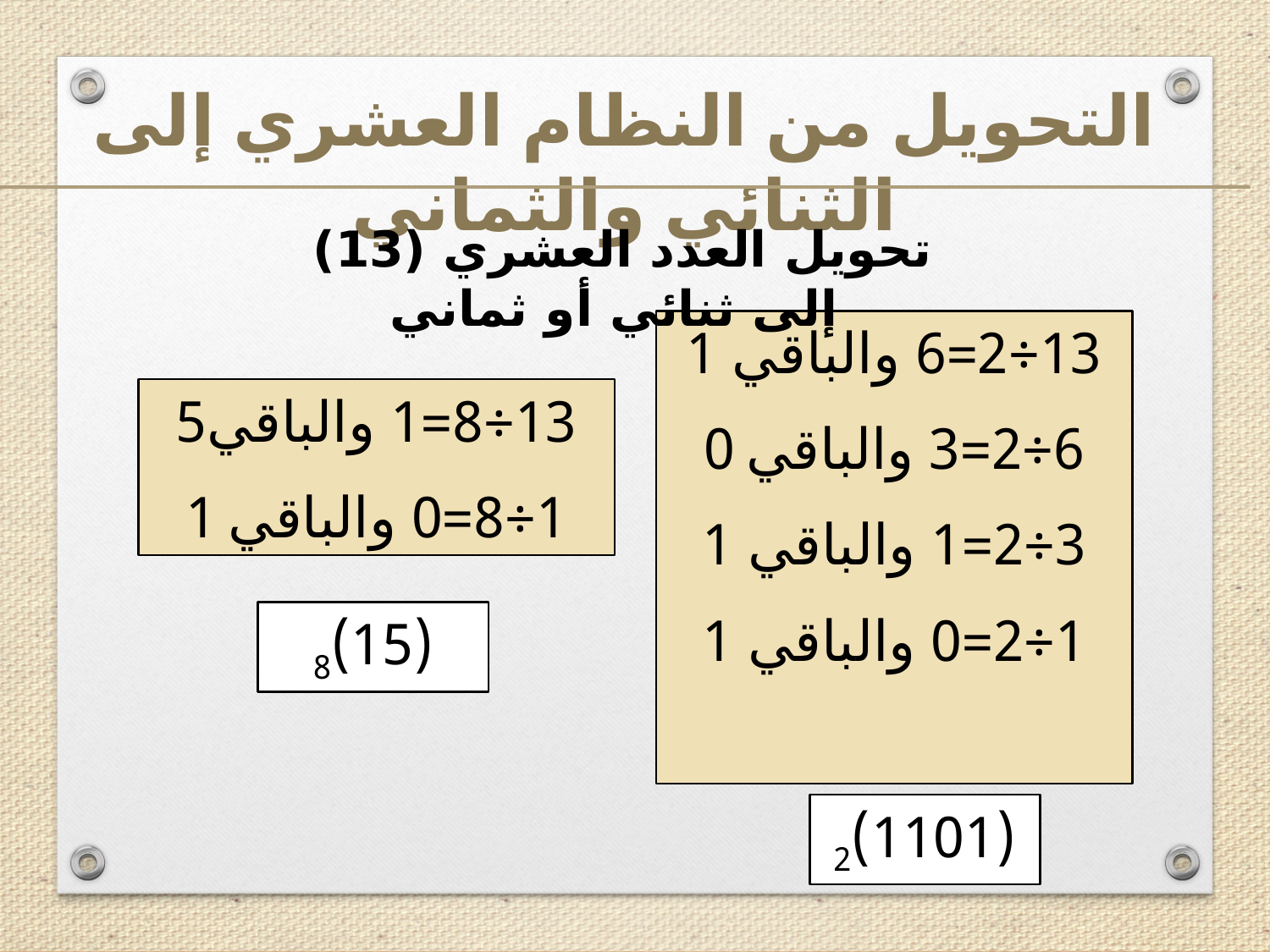

التحويل من النظام العشري إلى الثنائي والثماني
تحويل العدد العشري (13)  إلى ثنائي أو ثماني
13÷2=6 	والباقي	 1
6÷2=3 	والباقي	0
3÷2=1 	والباقي	 1
1÷2=0 	والباقي	 1

13÷8=1 	والباقي	5
1÷8=0 	والباقي	1
(15)8
(1101)2